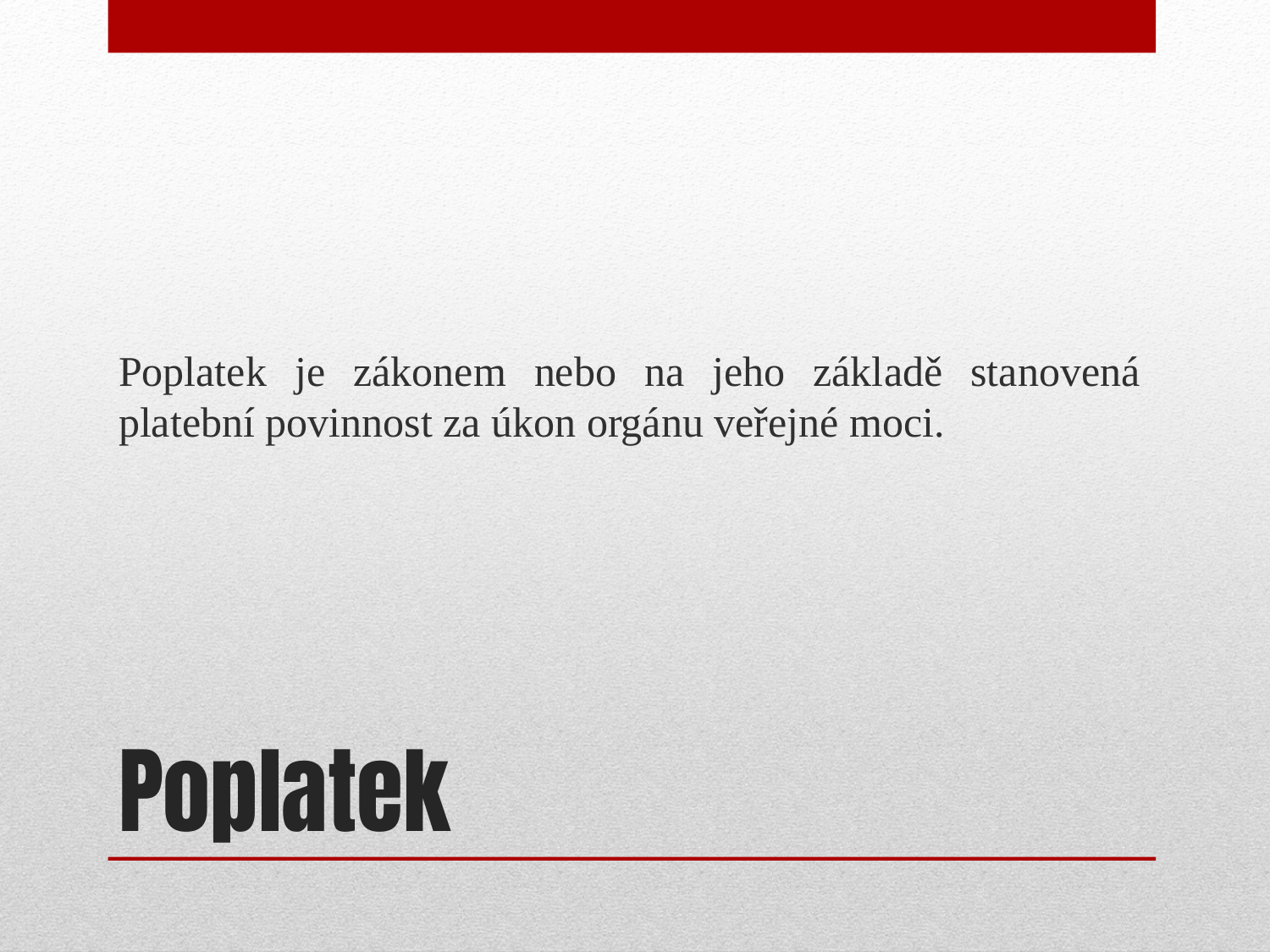

Poplatek je zákonem nebo na jeho základě stanovená platební povinnost za úkon orgánu veřejné moci.

# Poplatek